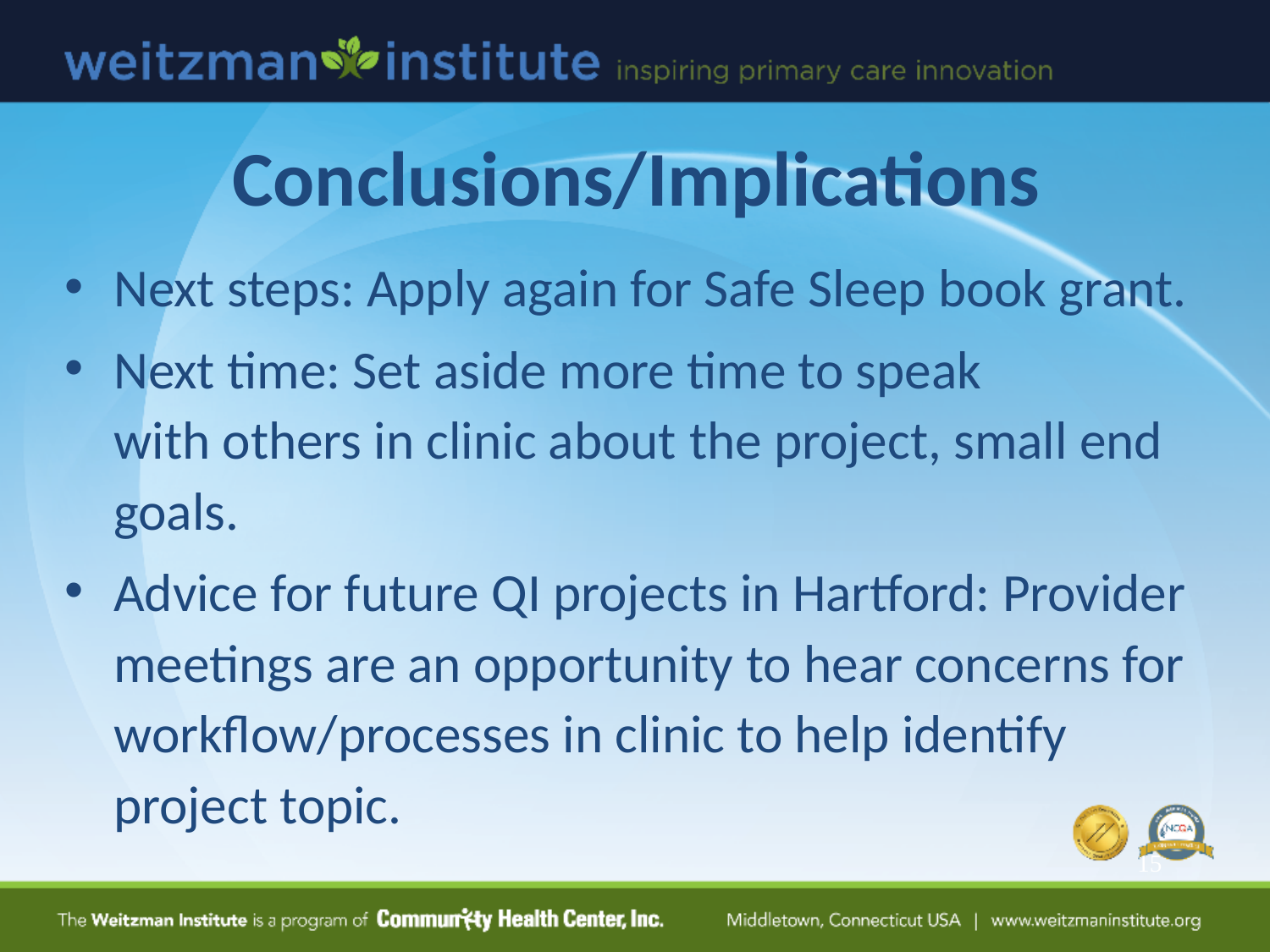

# Conclusions/Implications
Next steps: Apply again for Safe Sleep book grant.
Next time: Set aside more time to speak with others in clinic about the project, small end goals.
Advice for future QI projects in Hartford: Provider meetings are an opportunity to hear concerns for workflow/processes in clinic to help identify project topic.
15